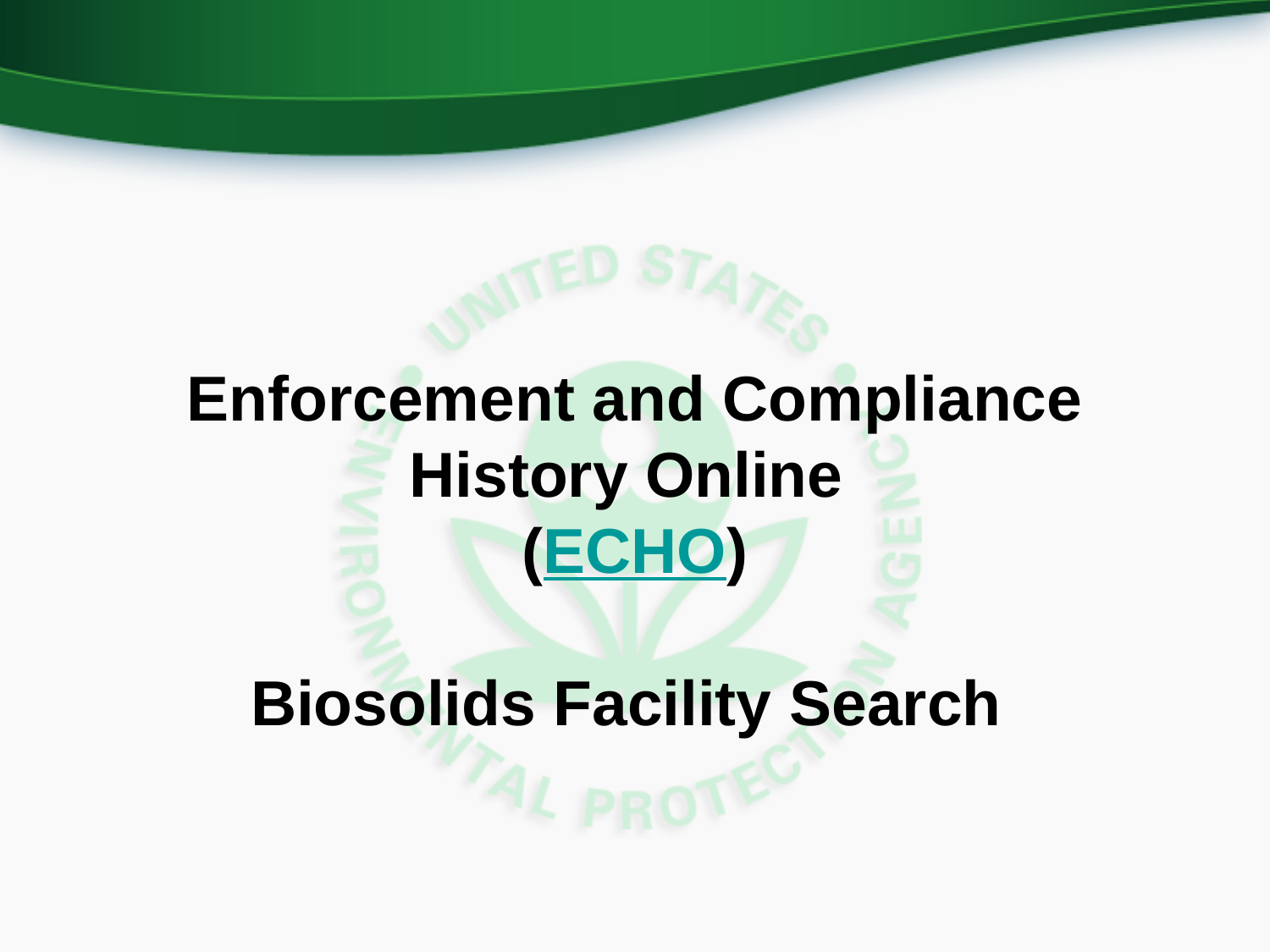

# Enforcement and Compliance History Online (ECHO) Biosolids Facility Search